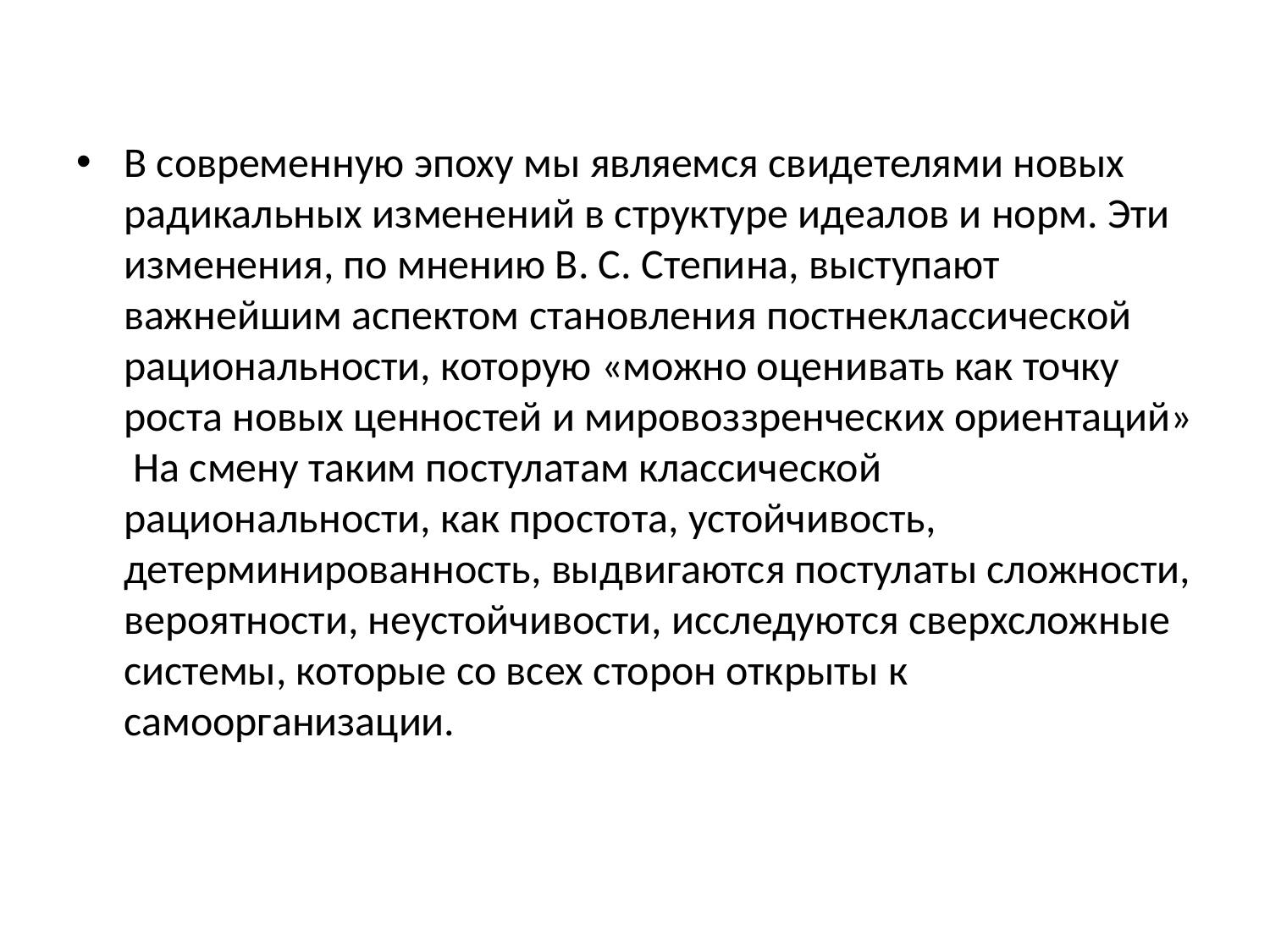

В современную эпоху мы являемся свидетелями новых радикальных изменений в структуре идеалов и норм. Эти изменения, по мнению В. С. Степина, выступают важнейшим аспектом становления постнеклассической рациональности, которую «можно оценивать как точку роста новых ценностей и мировоззренческих ориентаций»  На смену таким постулатам классической рациональности, как простота, устойчивость, детерминированность, выдвигаются постулаты сложности, вероятности, неустойчивости, исследуются сверхсложные системы, которые со всех сторон открыты к самоорганизации.